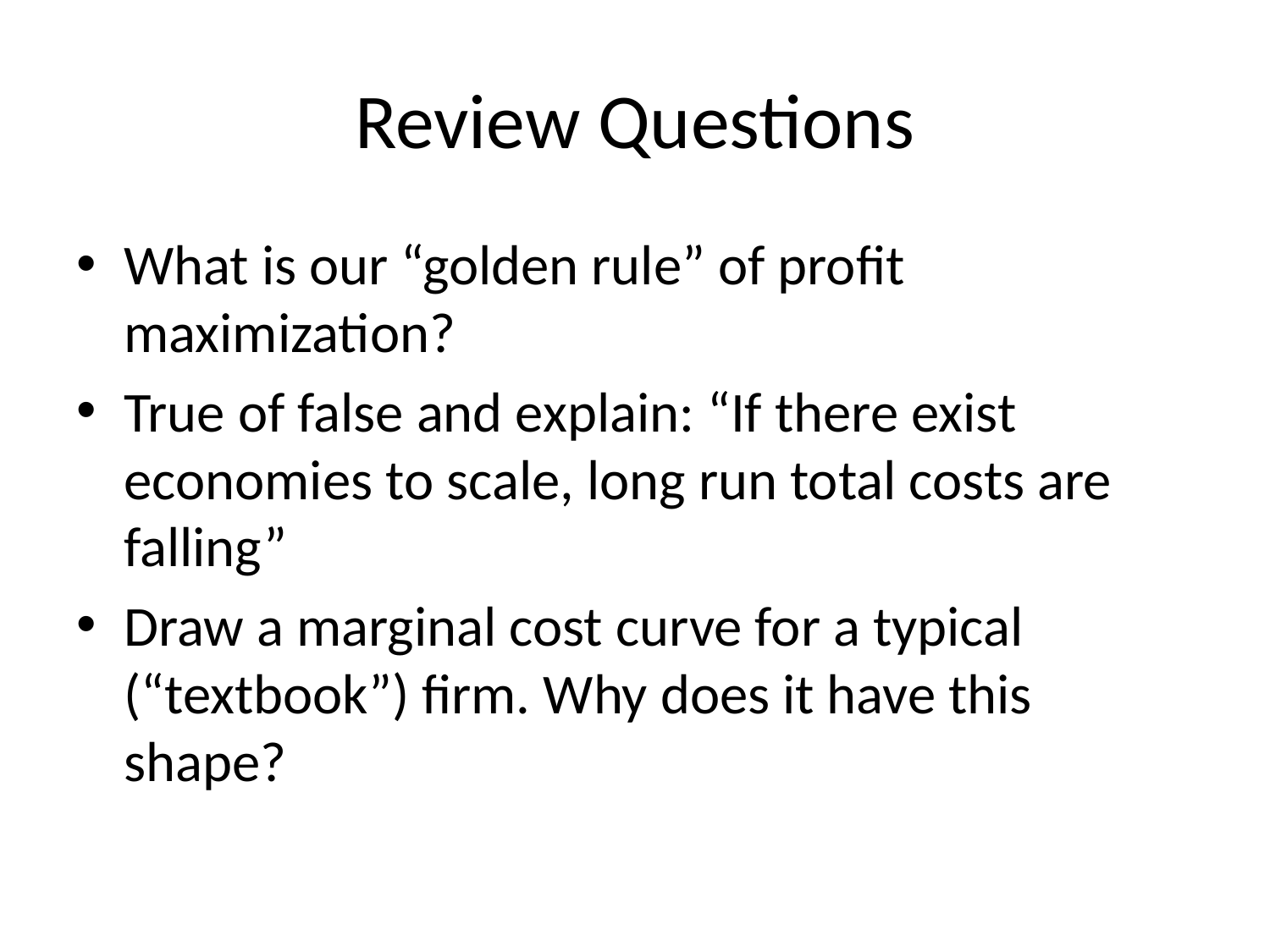

# Review Questions
What is our “golden rule” of profit maximization?
True of false and explain: “If there exist economies to scale, long run total costs are falling”
Draw a marginal cost curve for a typical (“textbook”) firm. Why does it have this shape?